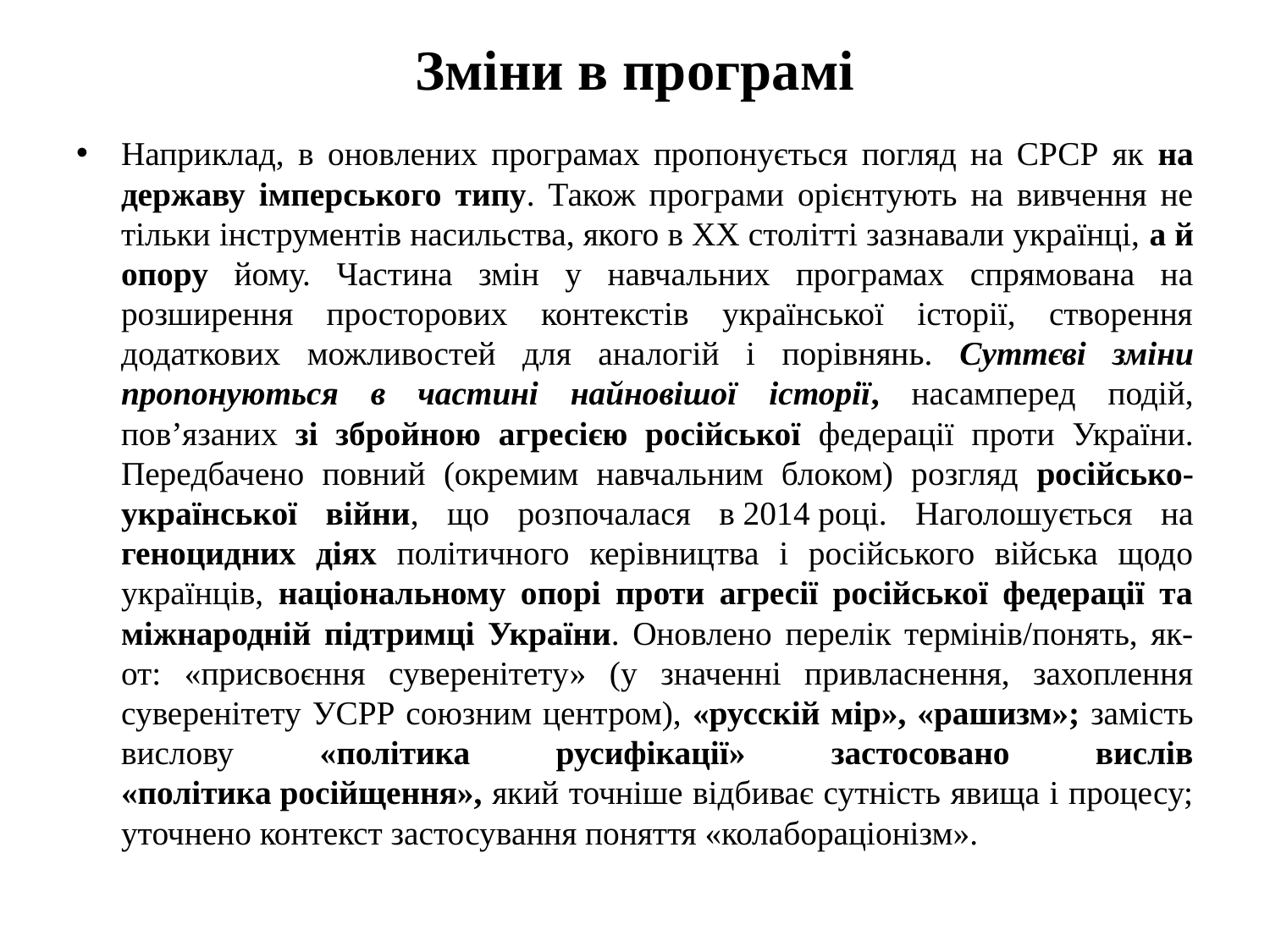

# Зміни в програмі
Наприклад, в оновлених програмах пропонується погляд на СРСР як на державу імперського типу. Також програми орієнтують на вивчення не тільки інструментів насильства, якого в ХХ столітті зазнавали українці, а й опору йому. Частина змін у навчальних програмах спрямована на розширення просторових контекстів української історії, створення додаткових можливостей для аналогій і порівнянь. Суттєві зміни пропонуються в частині найновішої історії, насамперед подій, пов’язаних зі збройною агресією російської федерації проти України. Передбачено повний (окремим навчальним блоком) розгляд російсько-української війни, що розпочалася в 2014 році. Наголошується на геноцидних діях політичного керівництва і російського війська щодо українців, національному опорі проти агресії російської федерації та міжнародній підтримці України. Оновлено перелік термінів/понять, як-от: «присвоєння суверенітету» (у значенні привласнення, захоплення суверенітету УСРР союзним центром), «русскій мір», «рашизм»; замість вислову «політика русифікації» застосовано вислів «політика російщення», який точніше відбиває сутність явища і процесу; уточнено контекст застосування поняття «колабораціонізм».